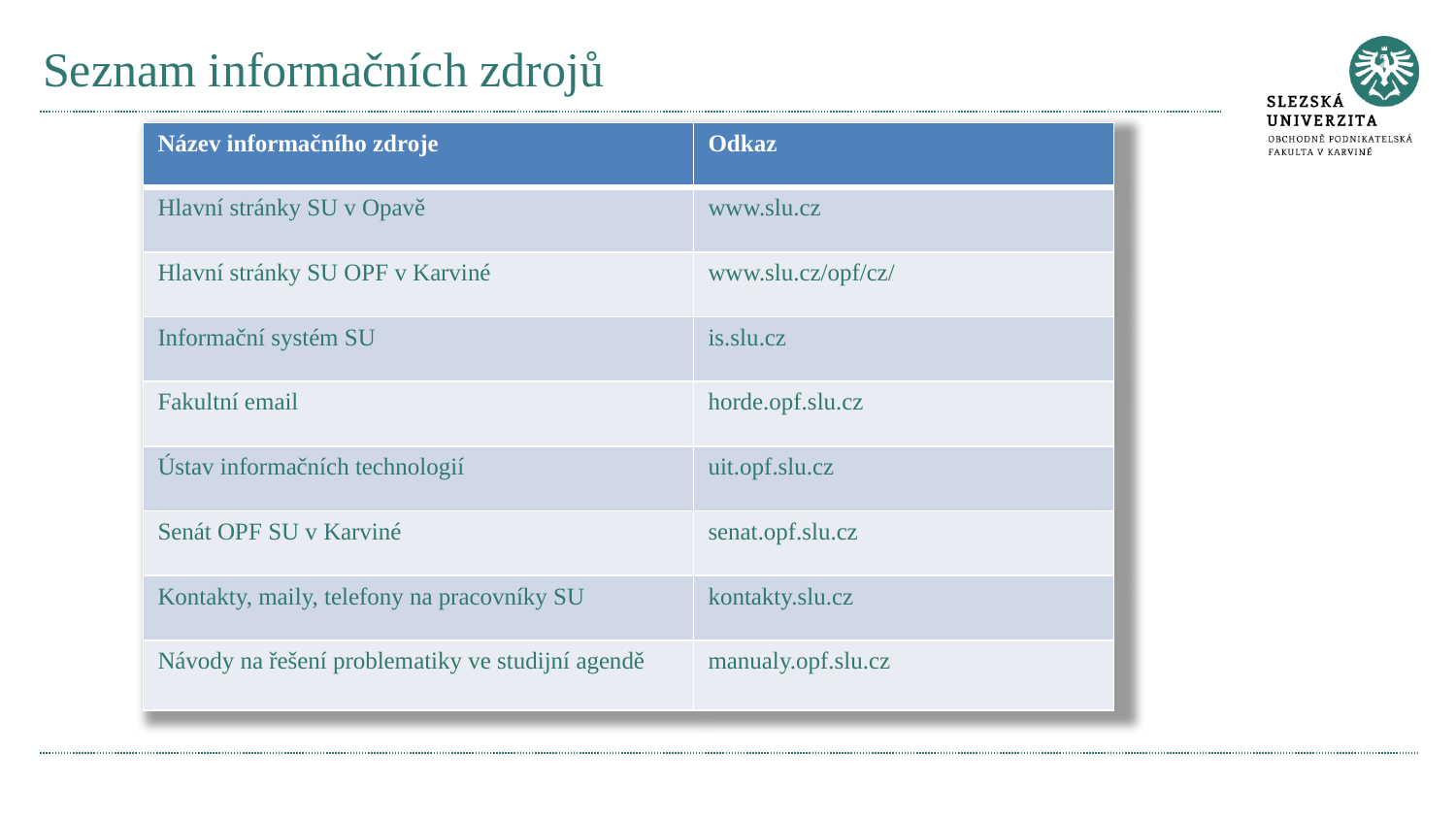

# Seznam informačních zdrojů
| Název informačního zdroje | Odkaz |
| --- | --- |
| Hlavní stránky SU v Opavě | www.slu.cz |
| Hlavní stránky SU OPF v Karviné | www.slu.cz/opf/cz/ |
| Informační systém SU | is.slu.cz |
| Fakultní email | horde.opf.slu.cz |
| Ústav informačních technologií | uit.opf.slu.cz |
| Senát OPF SU v Karviné | senat.opf.slu.cz |
| Kontakty, maily, telefony na pracovníky SU | kontakty.slu.cz |
| Návody na řešení problematiky ve studijní agendě | manualy.opf.slu.cz |